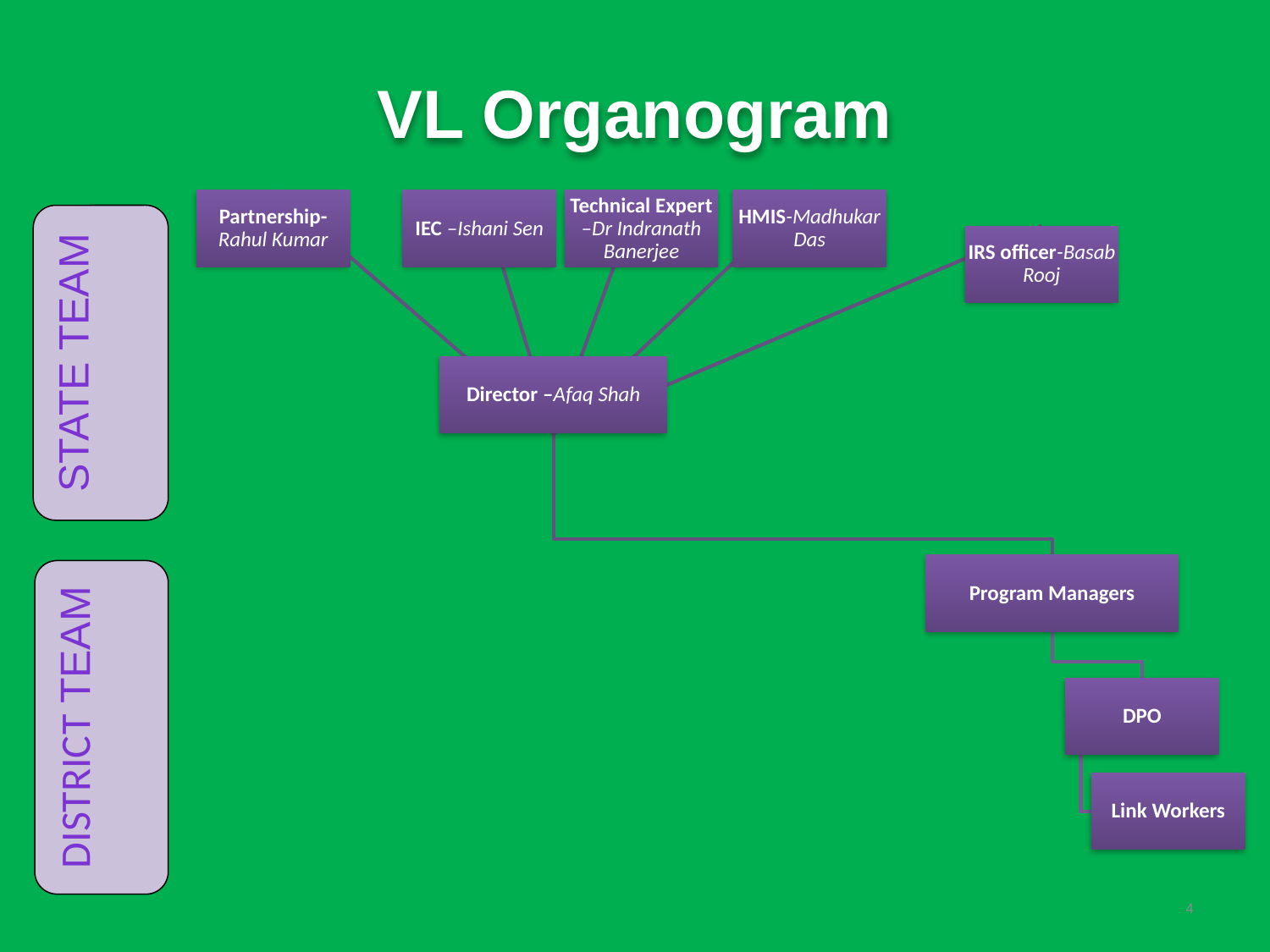

# VL Organogram
Director –Afaq Shah
Partnership- Rahul Kumar
IEC –Ishani Sen
Technical Expert –Dr Indranath Banerjee
HMIS-Madhukar Das
IRS officer-Basab Rooj
Program Managers
DPO
Link Workers
STATE team
District team
4